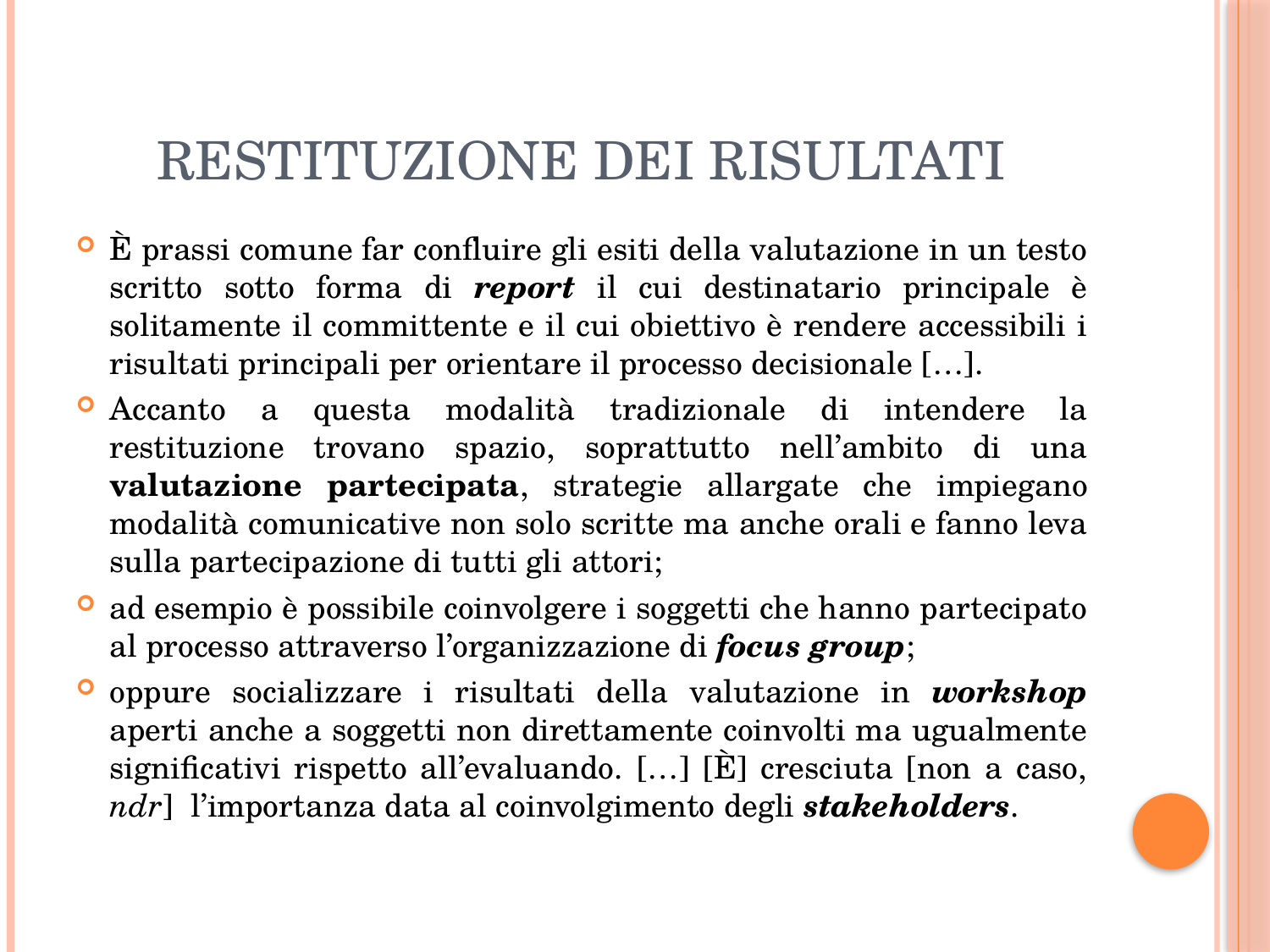

# Restituzione dei risultati
È prassi comune far confluire gli esiti della valutazione in un testo scritto sotto forma di report il cui destinatario principale è solitamente il committente e il cui obiettivo è rendere accessibili i risultati principali per orientare il processo decisionale […].
Accanto a questa modalità tradizionale di intendere la restituzione trovano spazio, soprattutto nell’ambito di una valutazione partecipata, strategie allargate che impiegano modalità comunicative non solo scritte ma anche orali e fanno leva sulla partecipazione di tutti gli attori;
ad esempio è possibile coinvolgere i soggetti che hanno partecipato al processo attraverso l’organizzazione di focus group;
oppure socializzare i risultati della valutazione in workshop aperti anche a soggetti non direttamente coinvolti ma ugualmente significativi rispetto all’evaluando. […] [È] cresciuta [non a caso, ndr]  l’importanza data al coinvolgimento degli stakeholders.